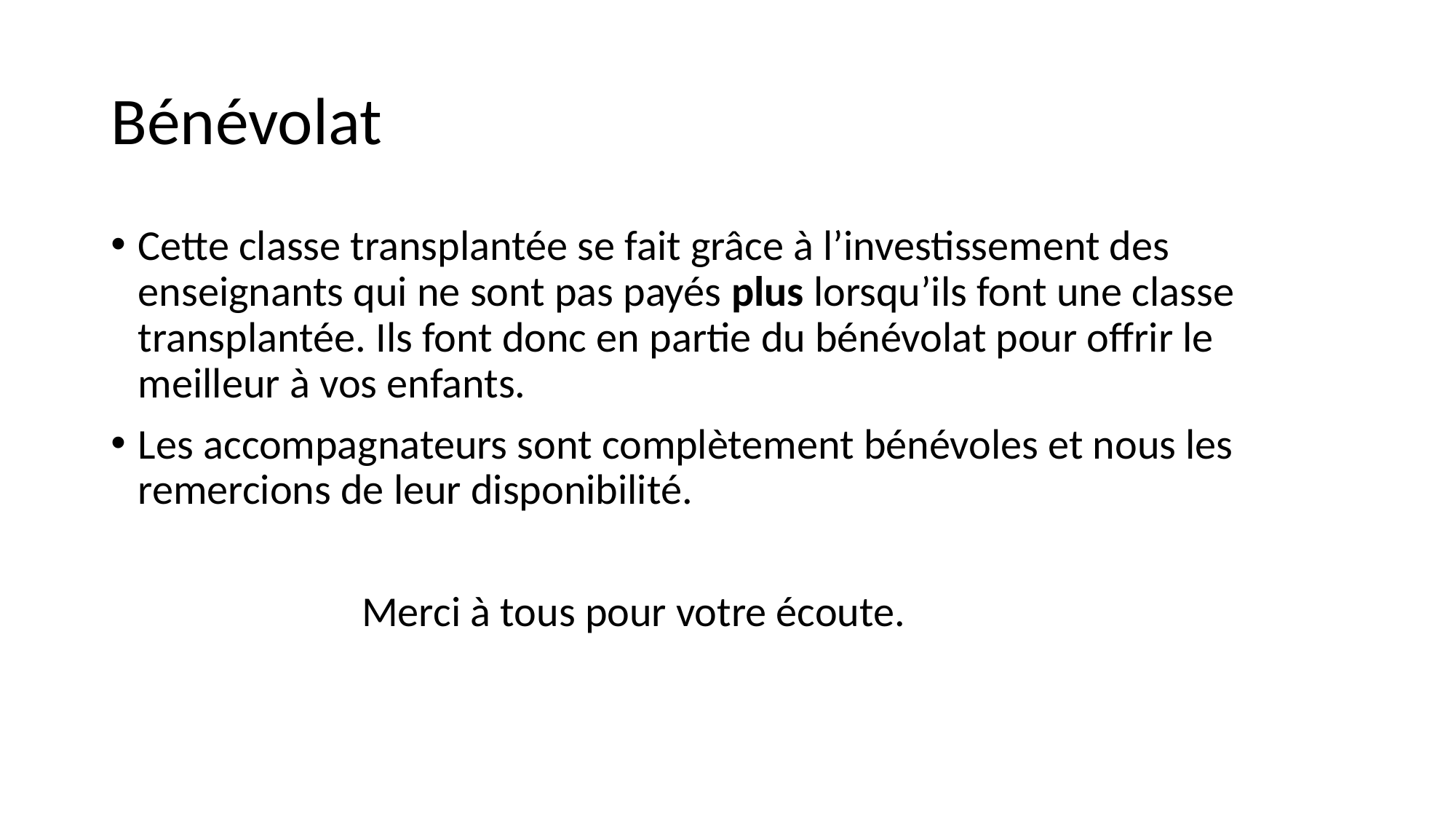

# Bénévolat
Cette classe transplantée se fait grâce à l’investissement des enseignants qui ne sont pas payés plus lorsqu’ils font une classe transplantée. Ils font donc en partie du bénévolat pour offrir le meilleur à vos enfants.
Les accompagnateurs sont complètement bénévoles et nous les remercions de leur disponibilité.

                          Merci à tous pour votre écoute.